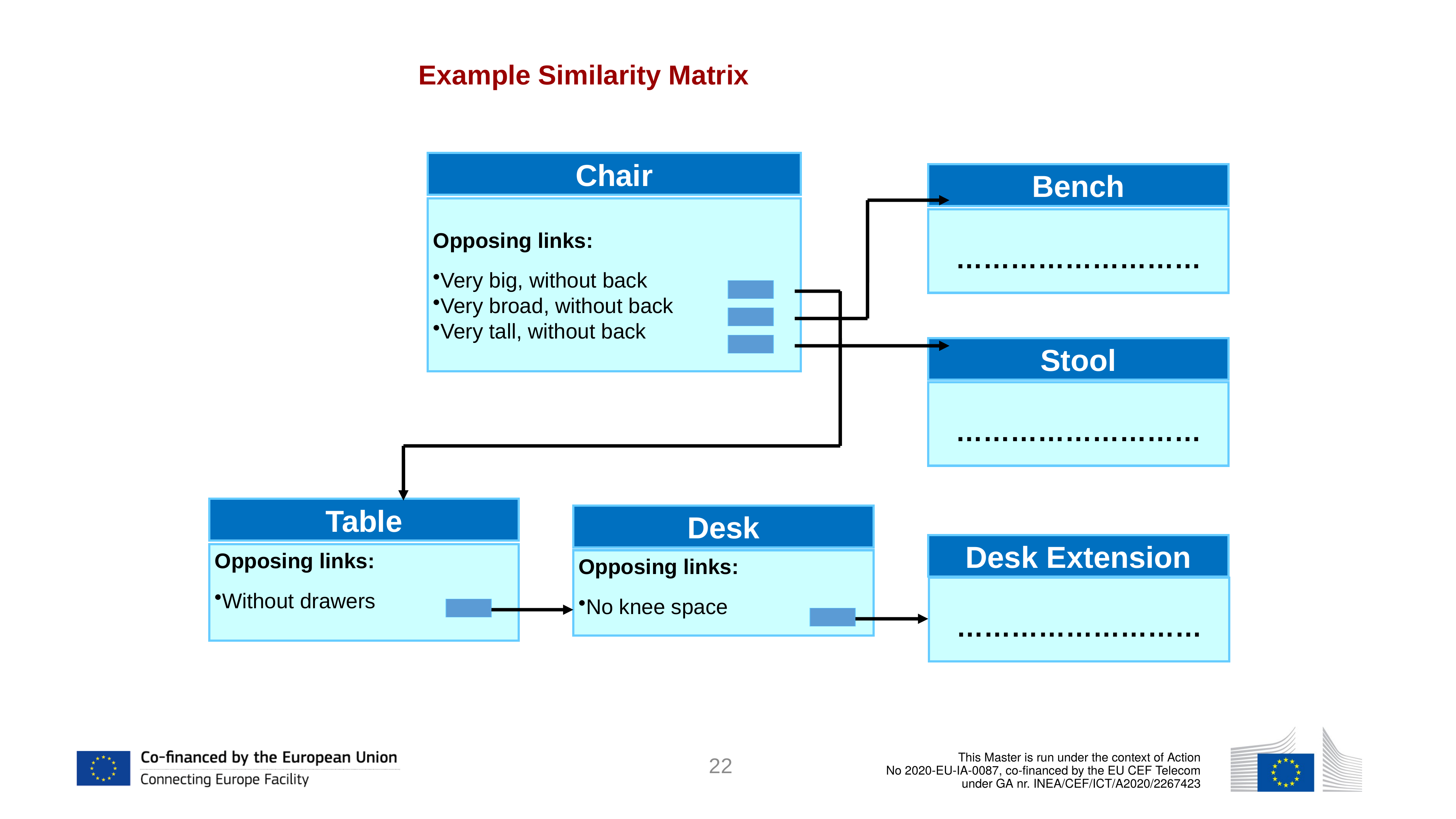

Example Similarity Matrix
Chair
Bench

Opposing links:

Very big, without back
Very broad, without back
Very tall, without back

………………………

Stool

………………………

Table
Desk
Desk Extension
Opposing links:

Without drawers

Opposing links:

No knee space

………………………

22